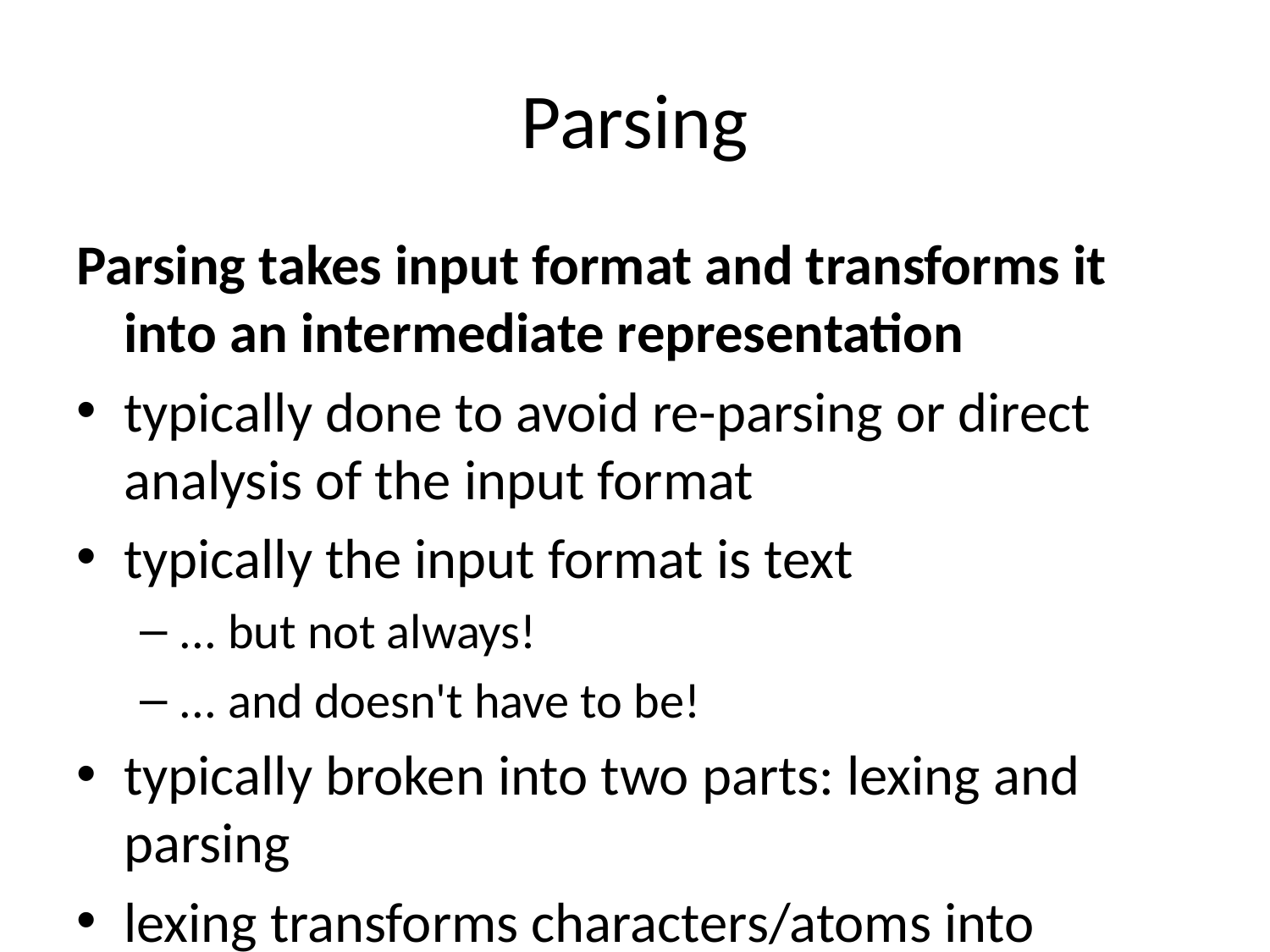

# Parsing
Parsing takes input format and transforms it into an intermediate representation
typically done to avoid re-parsing or direct analysis of the input format
typically the input format is text
... but not always!
... and doesn't have to be!
typically broken into two parts: lexing and parsing
lexing transforms characters/atoms into tokens
parsing verifies that tokens are appearing sanely